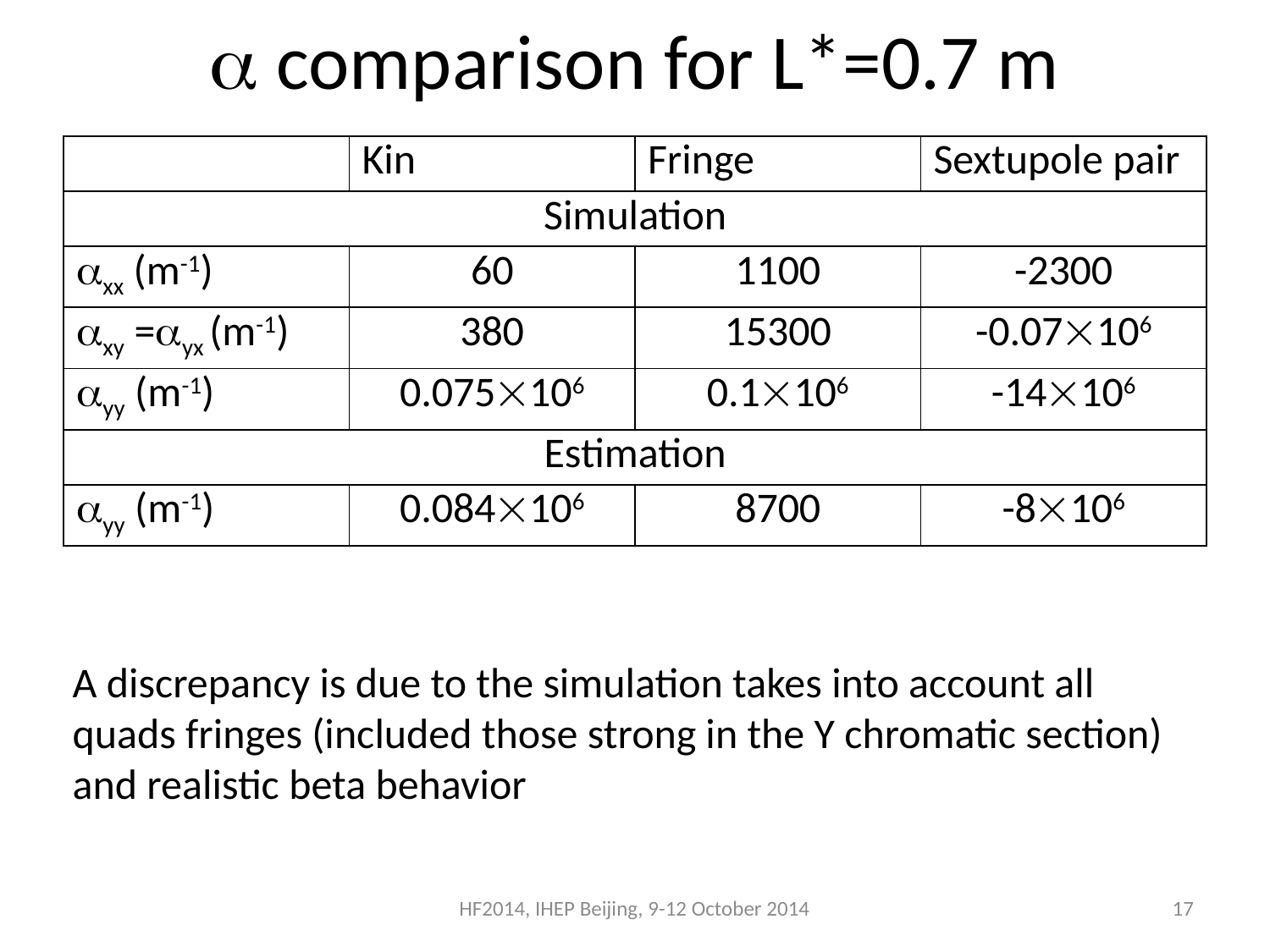

# α comparison for L*=0.7 m
|  | Kin | Fringe | Sextupole pair |
| --- | --- | --- | --- |
| Simulation |  |  |  |
| αxx (m-1) | 60 | 1100 | -2300 |
| αxy =αyx (m-1) | 380 | 15300 | -0.07×106 |
| αyy (m-1) | 0.075×106 | 0.1×106 | -14×106 |
| Estimation |  |  |  |
| αyy (m-1) | 0.084×106 | 8700 | -8×106 |
A discrepancy is due to the simulation takes into account all quads fringes (included those strong in the Y chromatic section) and realistic beta behavior
HF2014, IHEP Beijing, 9-12 October 2014
17